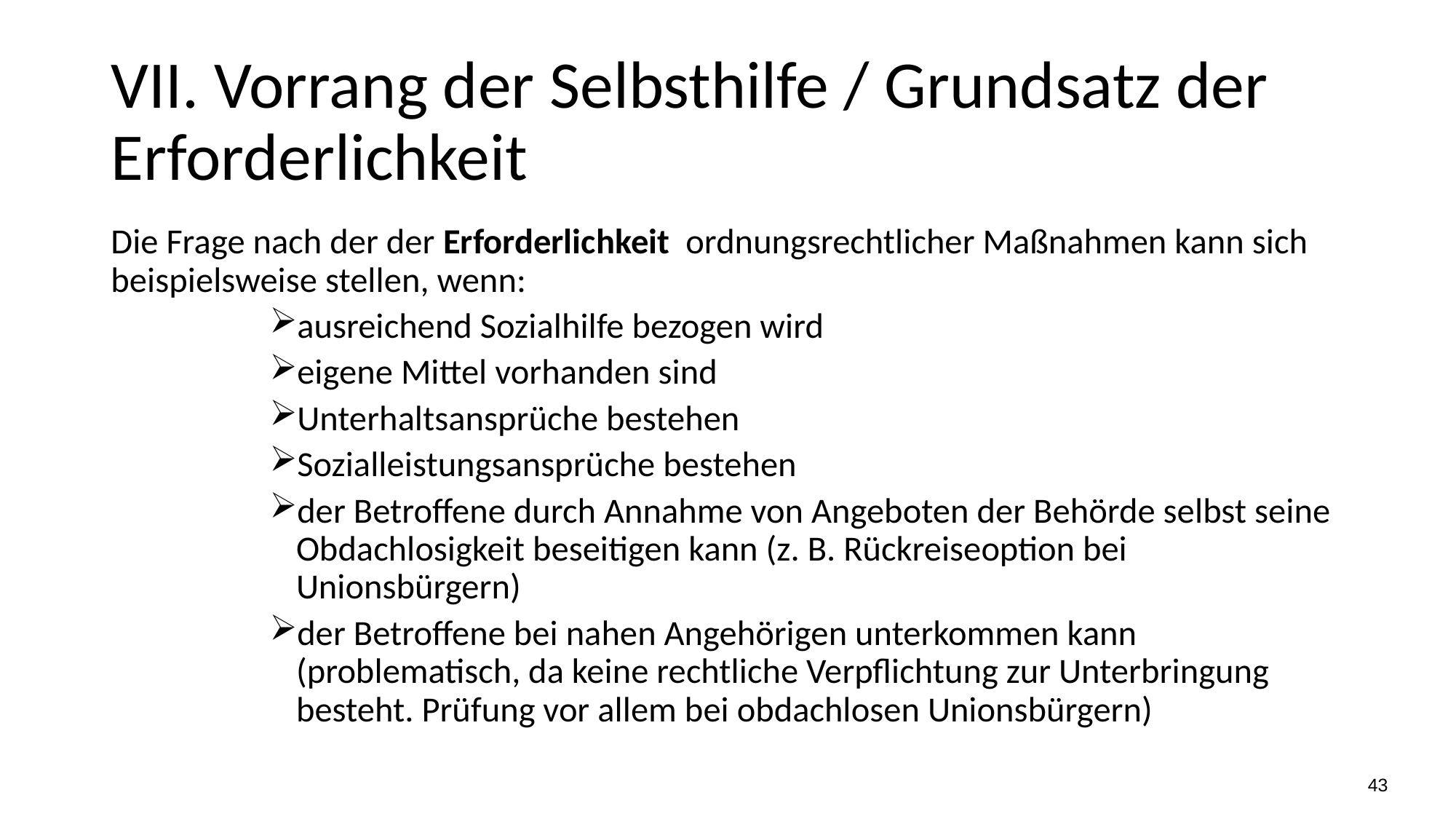

# VII. Vorrang der Selbsthilfe / Grundsatz der Erforderlichkeit
Die Frage nach der der Erforderlichkeit  ordnungsrechtlicher Maßnahmen kann sich beispielsweise stellen, wenn:
ausreichend Sozialhilfe bezogen wird
eigene Mittel vorhanden sind
Unterhaltsansprüche bestehen
Sozialleistungsansprüche bestehen
der Betroffene durch Annahme von Angeboten der Behörde selbst seine Obdachlosigkeit beseitigen kann (z. B. Rückreiseoption bei Unionsbürgern)
der Betroffene bei nahen Angehörigen unterkommen kann (problematisch, da keine rechtliche Verpflichtung zur Unterbringung besteht. Prüfung vor allem bei obdachlosen Unionsbürgern)

43